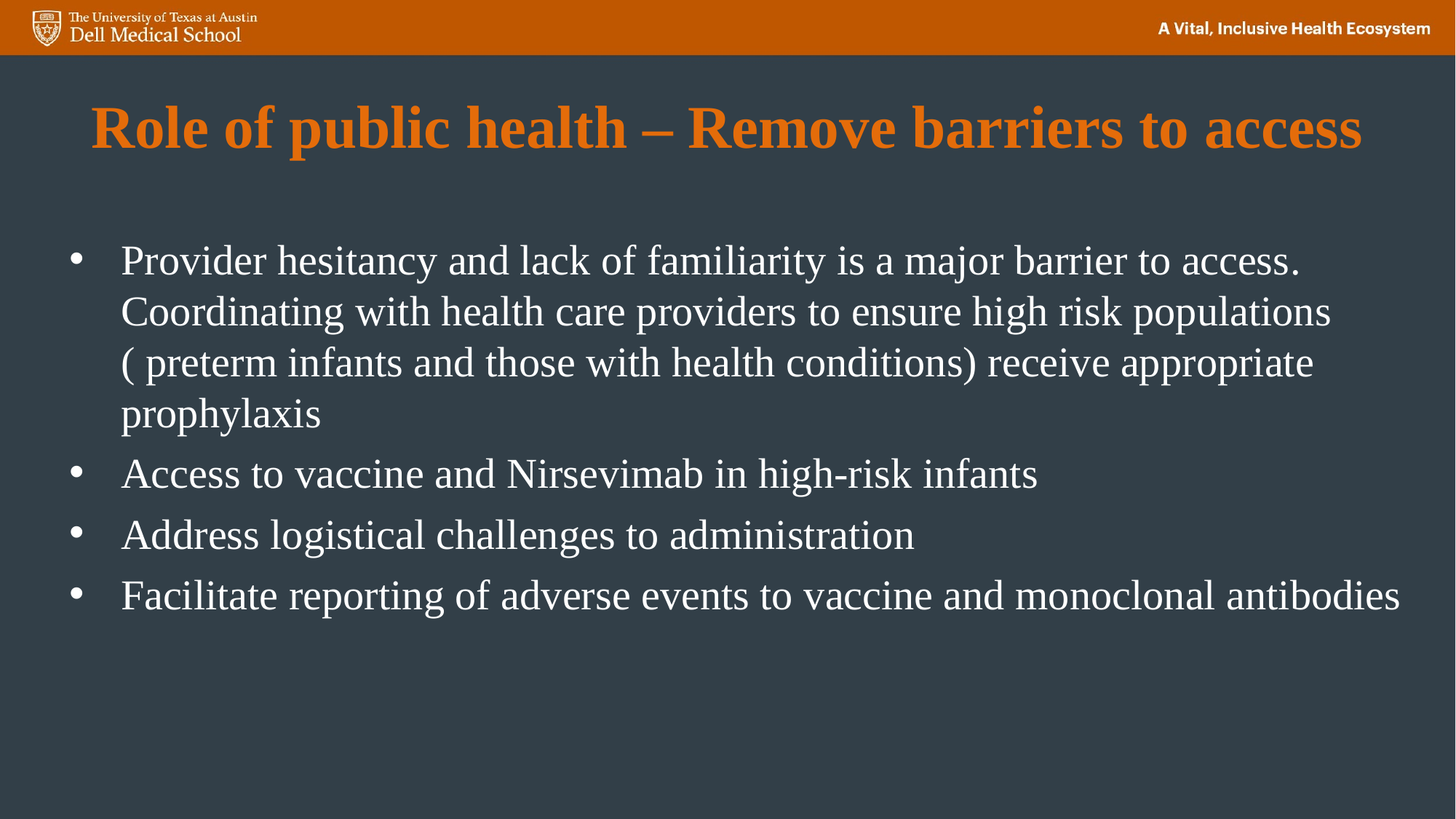

# Role of public health – Remove barriers to access
Provider hesitancy and lack of familiarity is a major barrier to access. Coordinating with health care providers to ensure high risk populations ( preterm infants and those with health conditions) receive appropriate prophylaxis
Access to vaccine and Nirsevimab in high-risk infants
Address logistical challenges to administration
Facilitate reporting of adverse events to vaccine and monoclonal antibodies